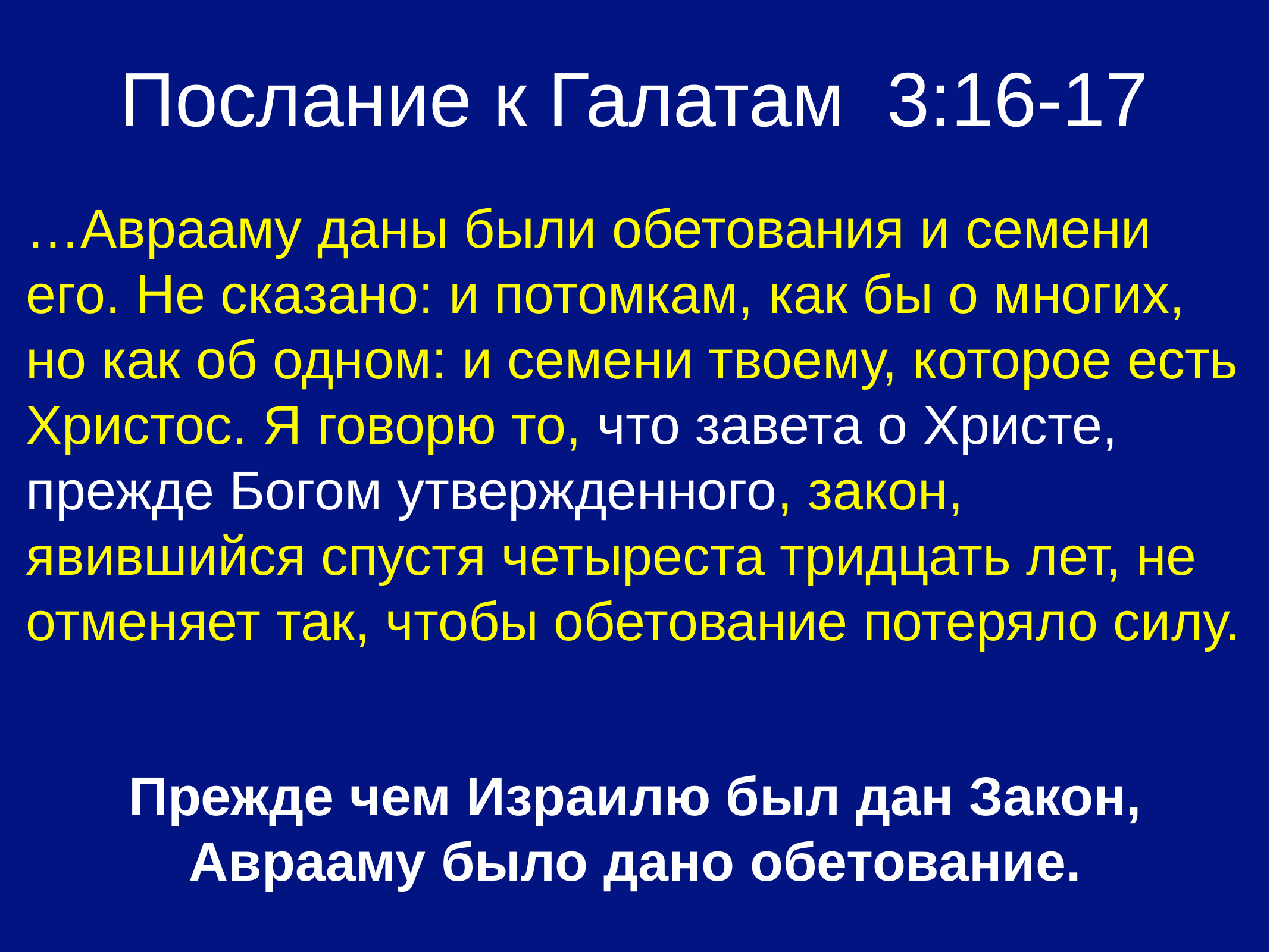

# Послание к Галатам  3:16-17
…Аврааму даны были обетования и семени его. Не сказано: и потомкам, как бы о многих, но как об одном: и семени твоему, которое есть Христос. Я говорю то, что завета о Христе, прежде Богом утвержденного, закон, явившийся спустя четыреста тридцать лет, не отменяет так, чтобы обетование потеряло силу.
Прежде чем Израилю был дан Закон, Аврааму было дано обетование.